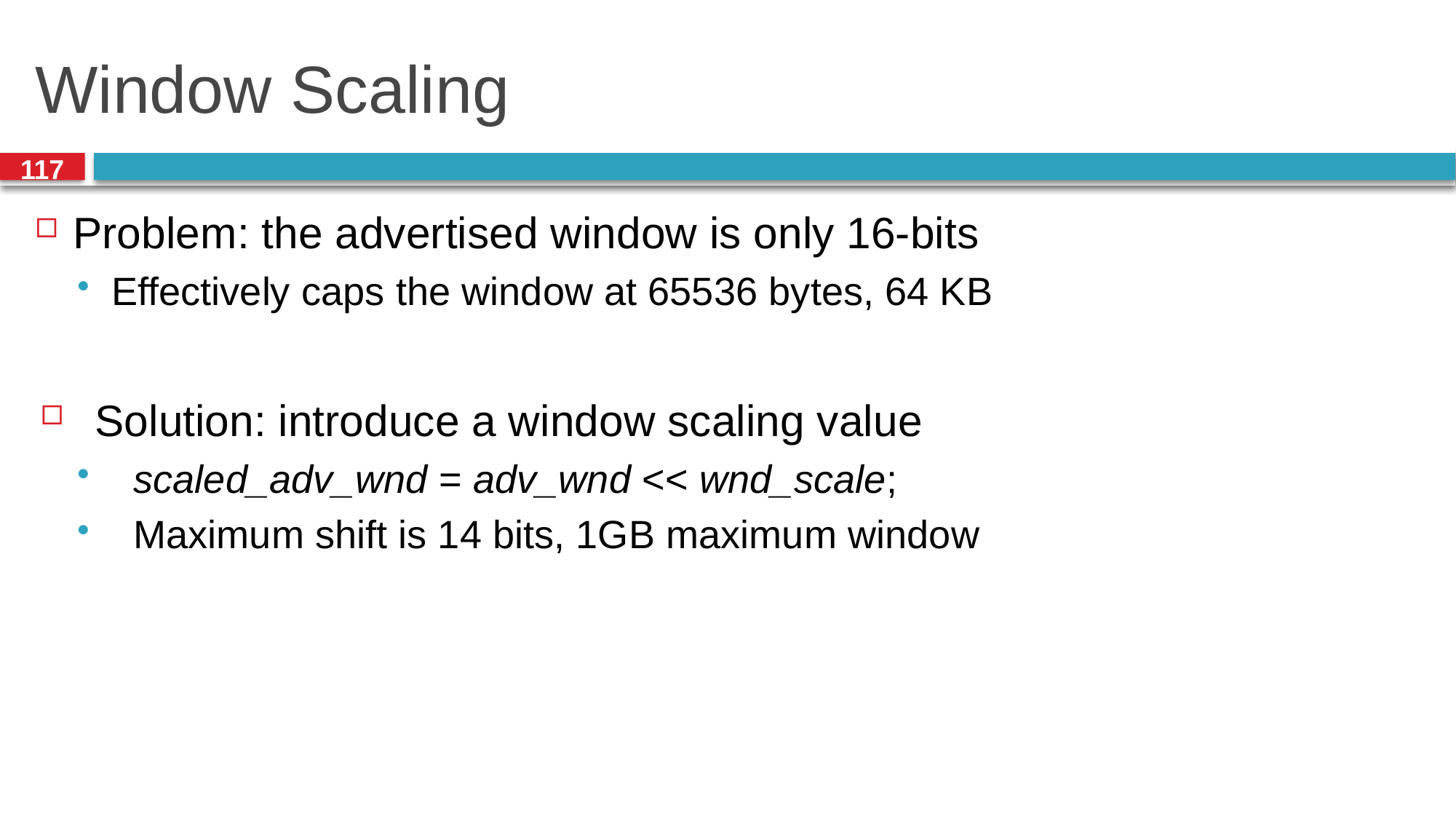

# Window Scaling
117
Problem: the advertised window is only 16-bits
Effectively caps the window at 65536 bytes, 64 KB

Solution: introduce a window scaling value
scaled_adv_wnd = adv_wnd << wnd_scale;
Maximum shift is 14 bits, 1GB maximum window